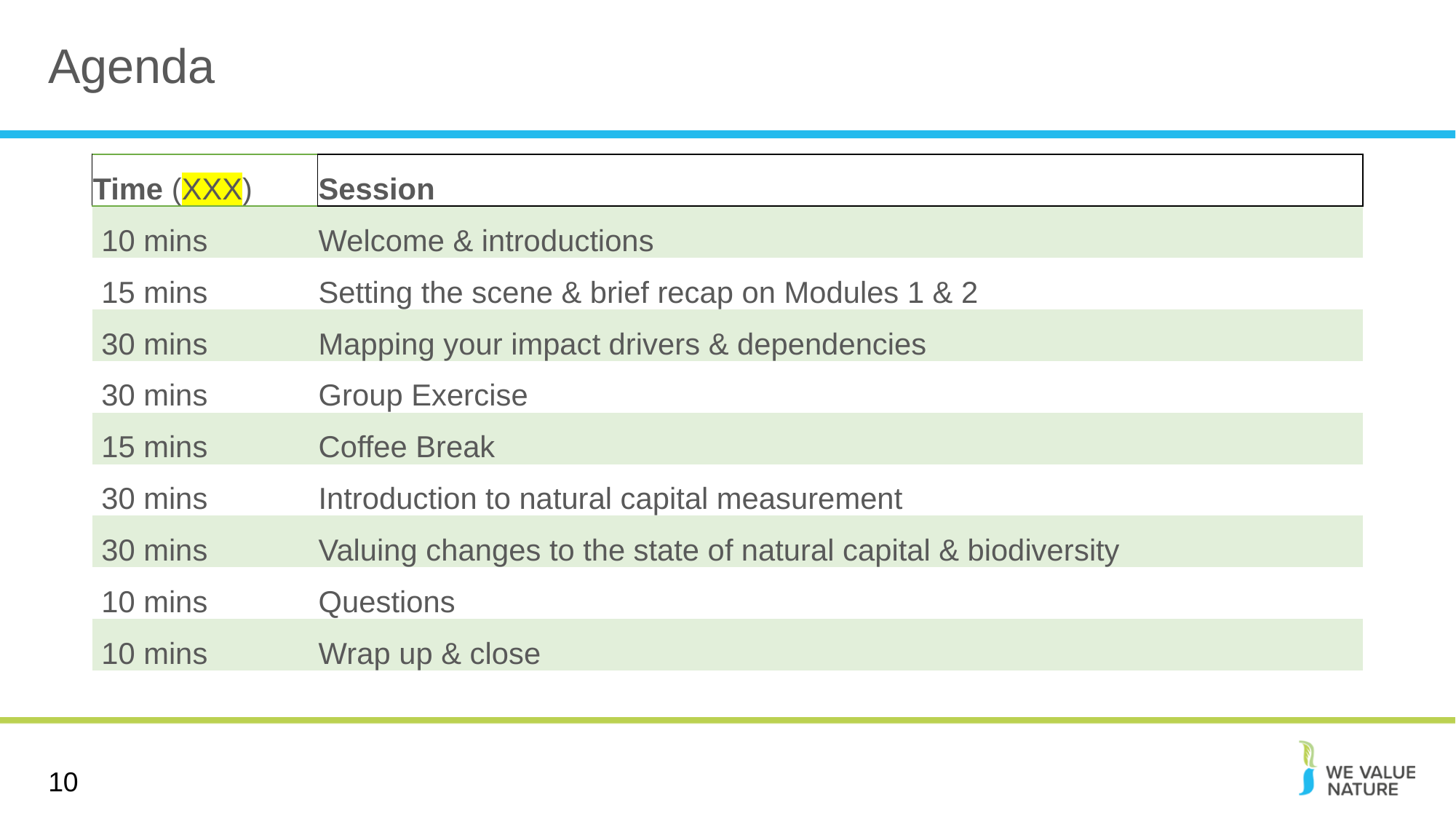

# Agenda
| Time (XXX) | Session |
| --- | --- |
| 10 mins | Welcome & introductions |
| 15 mins | Setting the scene & brief recap on Modules 1 & 2 |
| 30 mins | Mapping your impact drivers & dependencies |
| 30 mins | Group Exercise |
| 15 mins | Coffee Break |
| 30 mins | Introduction to natural capital measurement |
| 30 mins | Valuing changes to the state of natural capital & biodiversity |
| 10 mins | Questions |
| 10 mins | Wrap up & close |
10